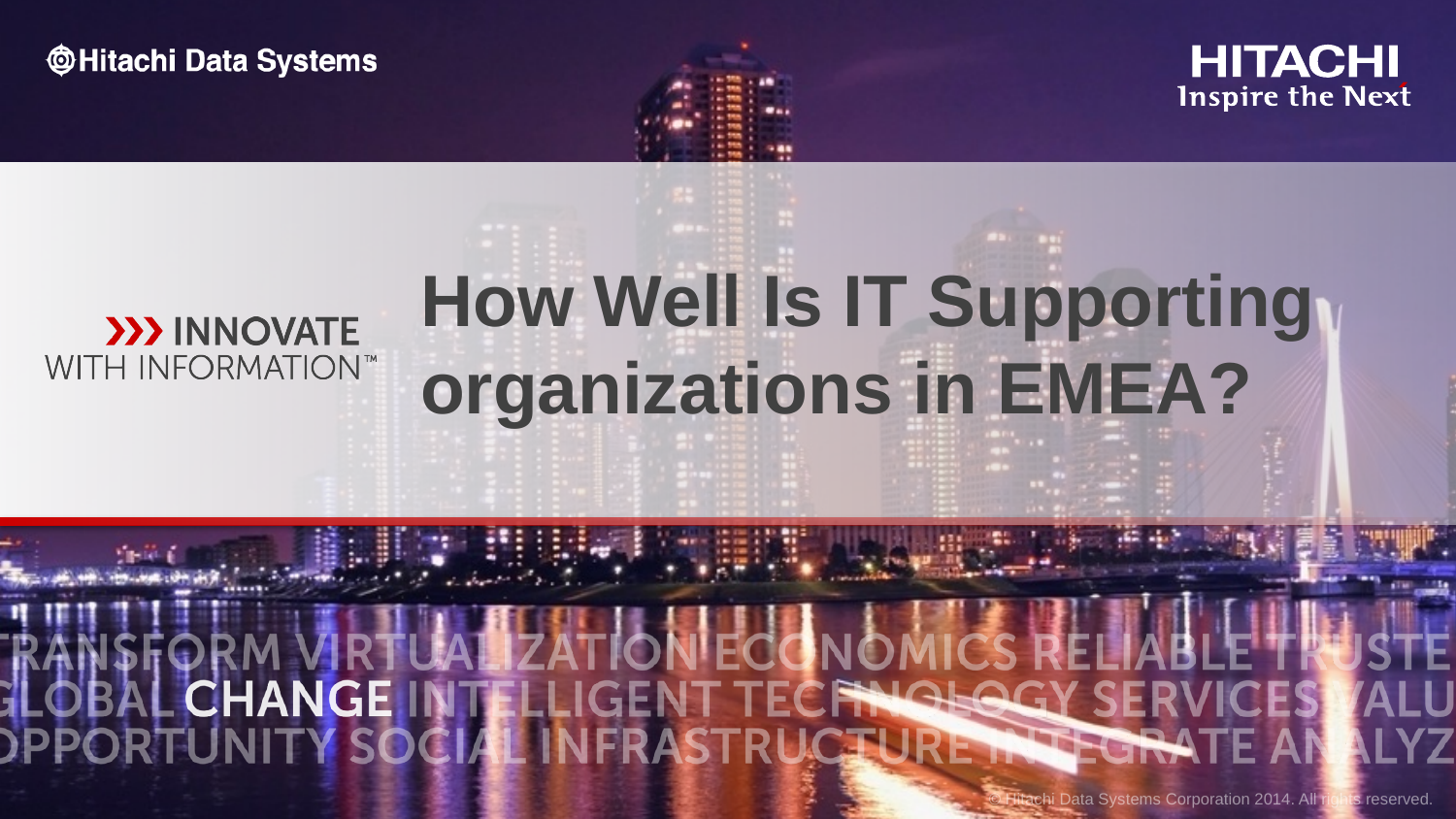

# How Well Is IT Supporting organizations in EMEA?